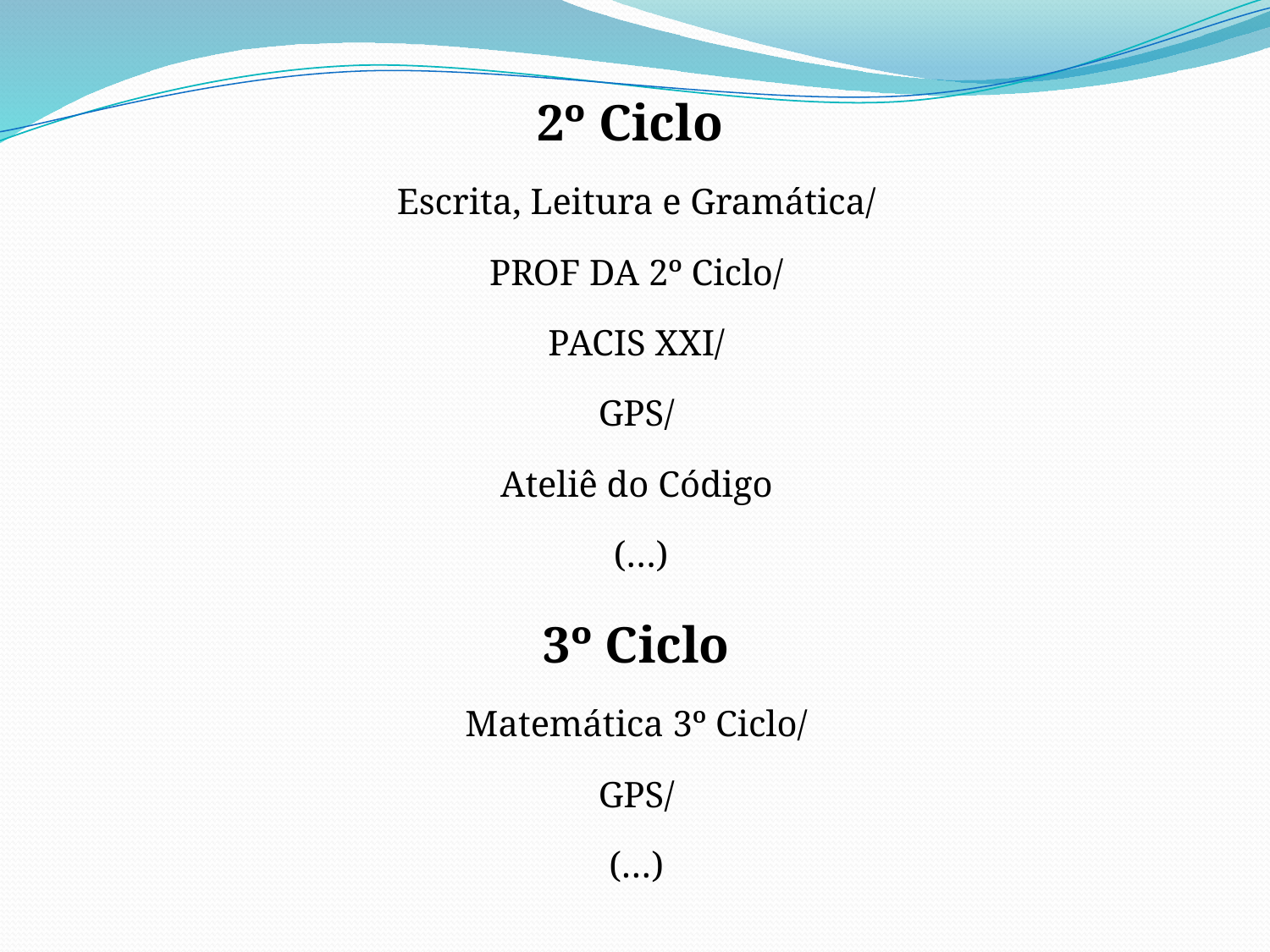

2º Ciclo
Escrita, Leitura e Gramática/
PROF DA 2º Ciclo/
PACIS XXI/
GPS/
Ateliê do Código
 (…)
3º Ciclo
Matemática 3º Ciclo/
GPS/
(…)